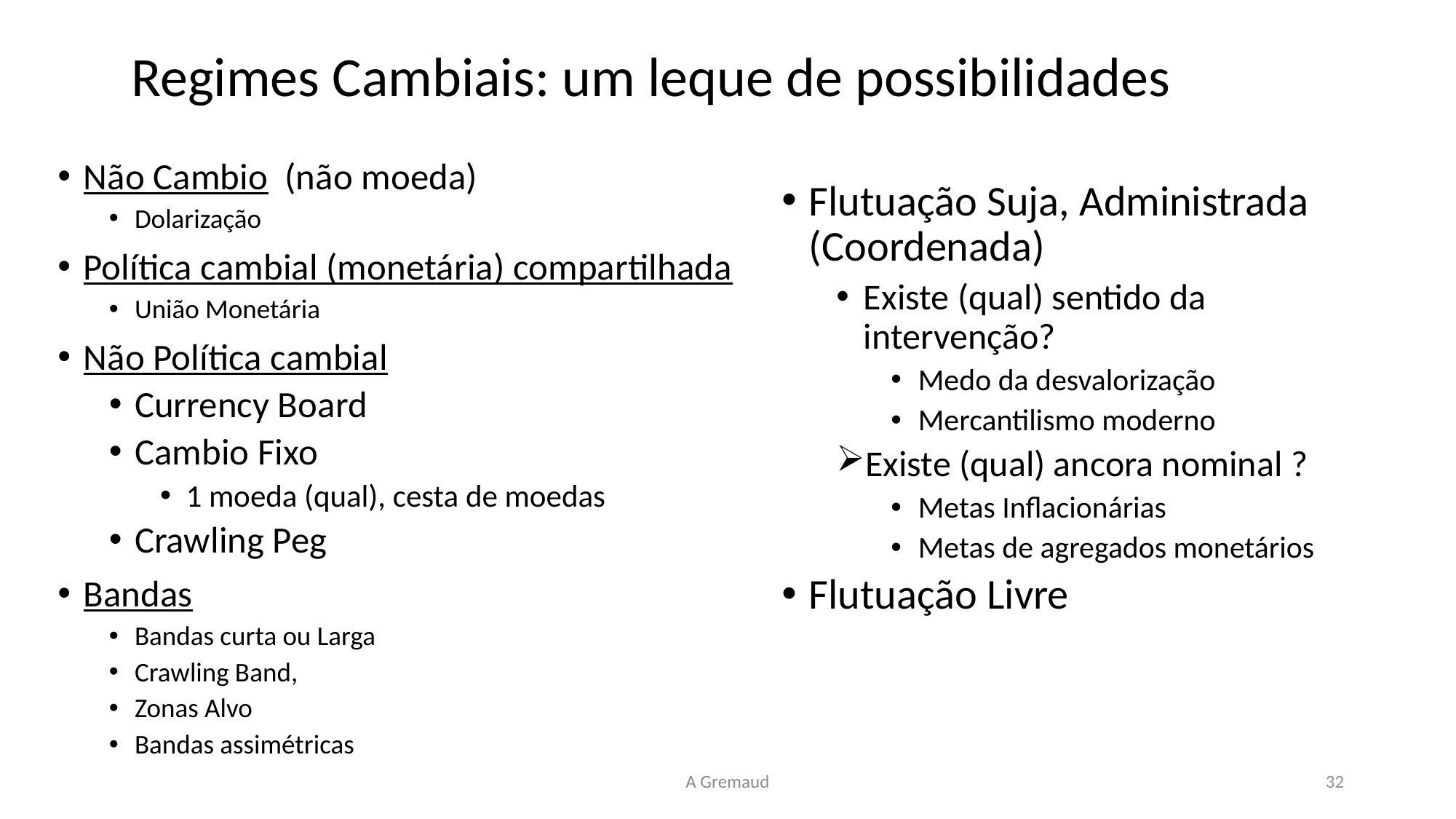

# Regimes Cambiais: um leque de possibilidades
Não Cambio  (não moeda)
Dolarização
Política cambial (monetária) compartilhada
União Monetária
Não Política cambial
Currency Board
Cambio Fixo
1 moeda (qual), cesta de moedas
Crawling Peg
Bandas
Bandas curta ou Larga
Crawling Band,
Zonas Alvo
Bandas assimétricas

Flutuação Suja, Administrada (Coordenada)
Existe (qual) sentido da intervenção?
Medo da desvalorização
Mercantilismo moderno
Existe (qual) ancora nominal ?
Metas Inflacionárias
Metas de agregados monetários
Flutuação Livre

A Gremaud
32